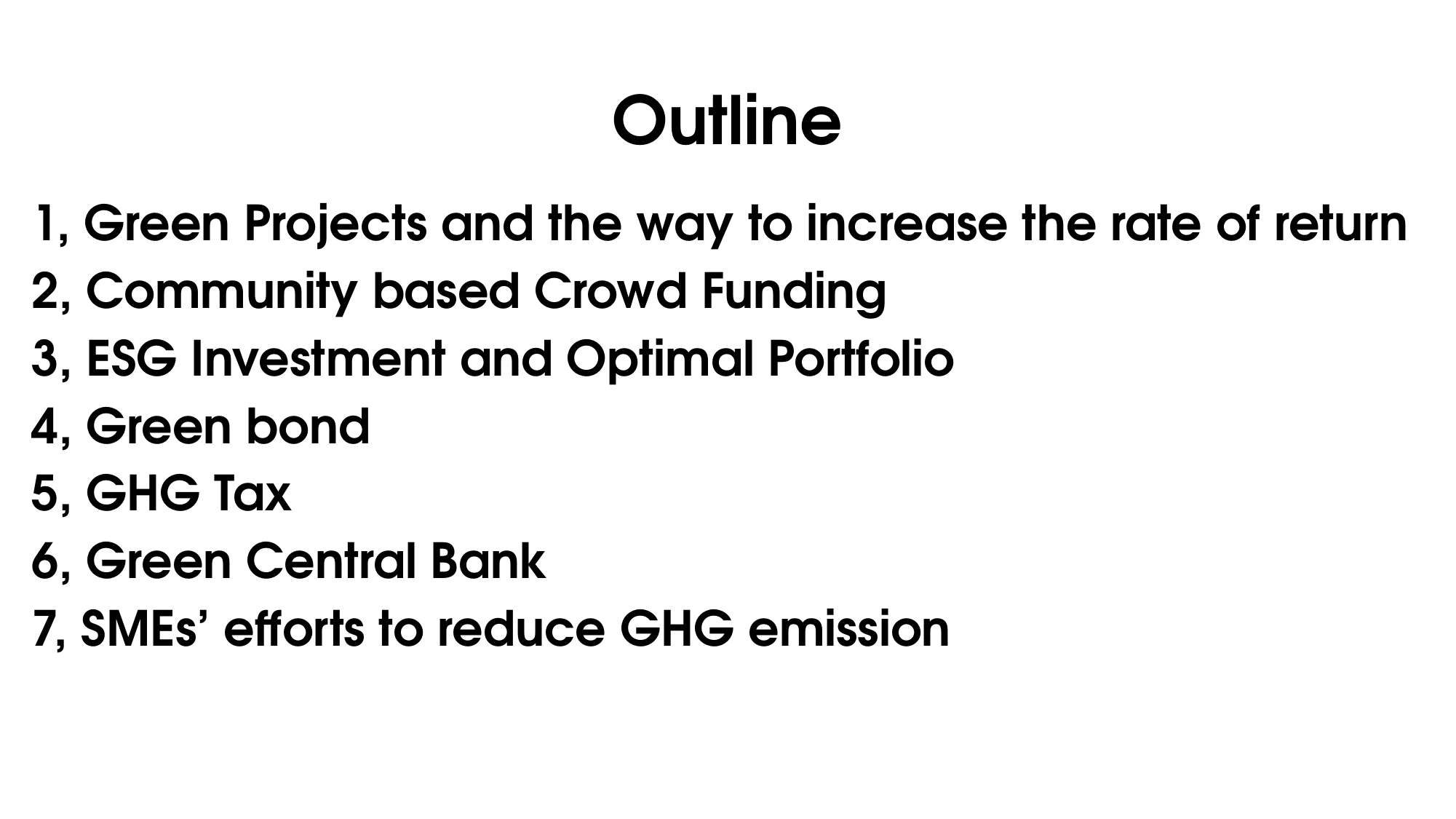

# Outline
1, Green Projects and the way to increase the rate of return
2, Community based Crowd Funding
3, ESG Investment and Optimal Portfolio
4, Green bond
5, GHG Tax
6, Green Central Bank
7, SMEs’ efforts to reduce GHG emission